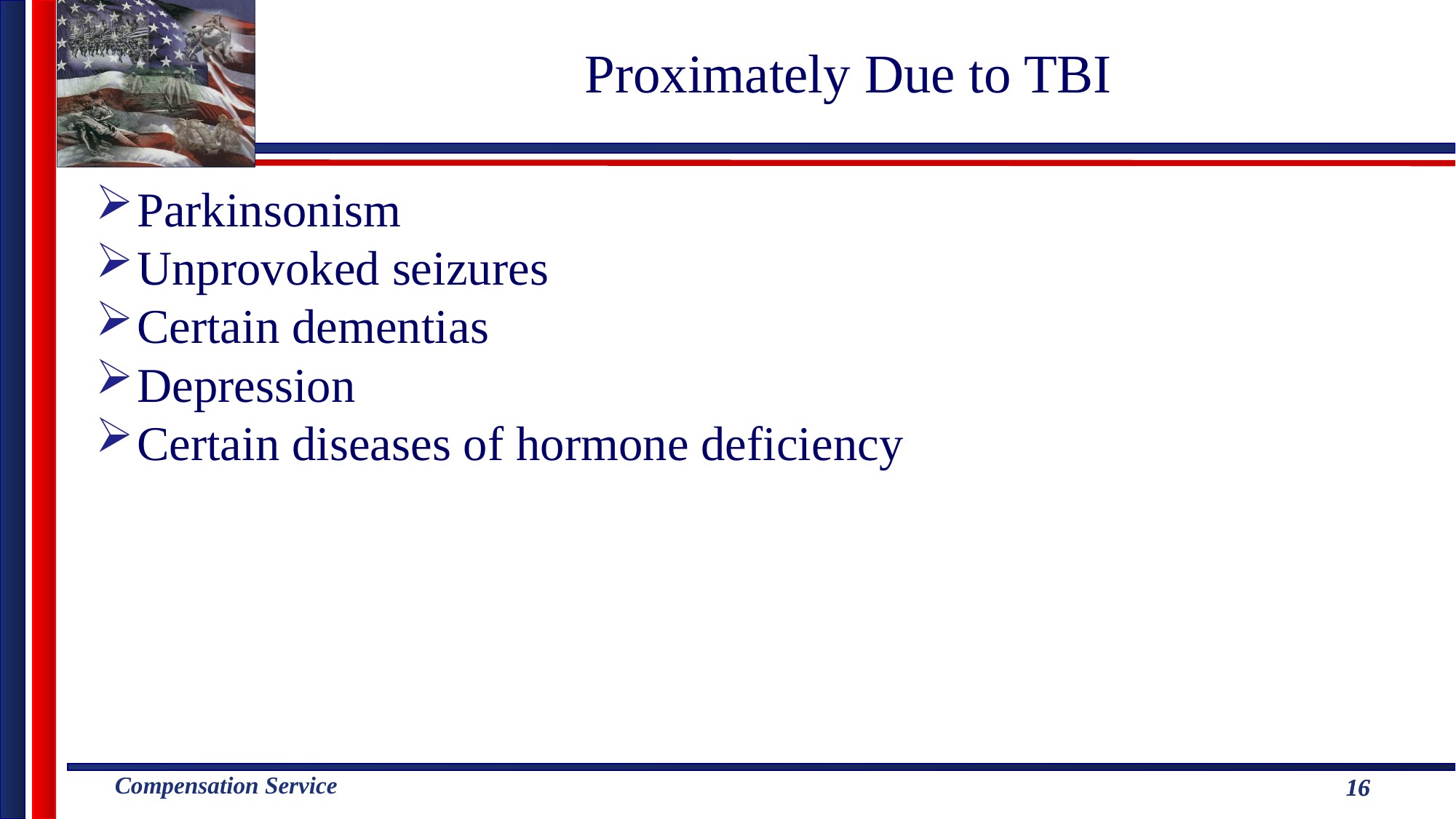

Proximately Due to TBI
Parkinsonism
Unprovoked seizures
Certain dementias
Depression
Certain diseases of hormone deficiency
16
16